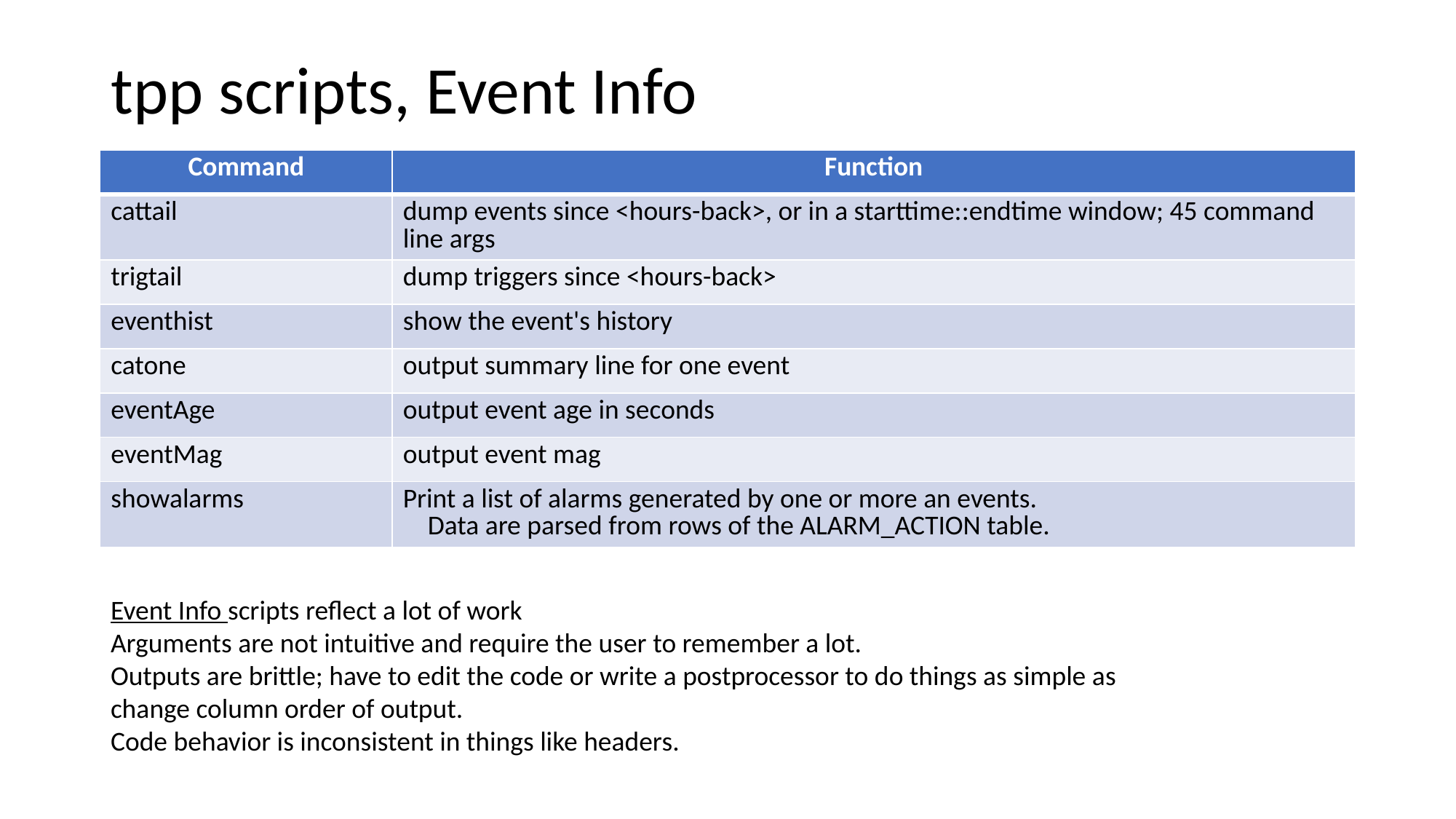

# tpp scripts, Event Info
| Command | Function |
| --- | --- |
| cattail | dump events since <hours-back>, or in a starttime::endtime window; 45 command line args |
| trigtail | dump triggers since <hours-back> |
| eventhist | show the event's history |
| catone | output summary line for one event |
| eventAge | output event age in seconds |
| eventMag | output event mag |
| showalarms | Print a list of alarms generated by one or more an events.     Data are parsed from rows of the ALARM\_ACTION table. |
Event Info scripts reflect a lot of work
Arguments are not intuitive and require the user to remember a lot.
Outputs are brittle; have to edit the code or write a postprocessor to do things as simple as change column order of output.
Code behavior is inconsistent in things like headers.